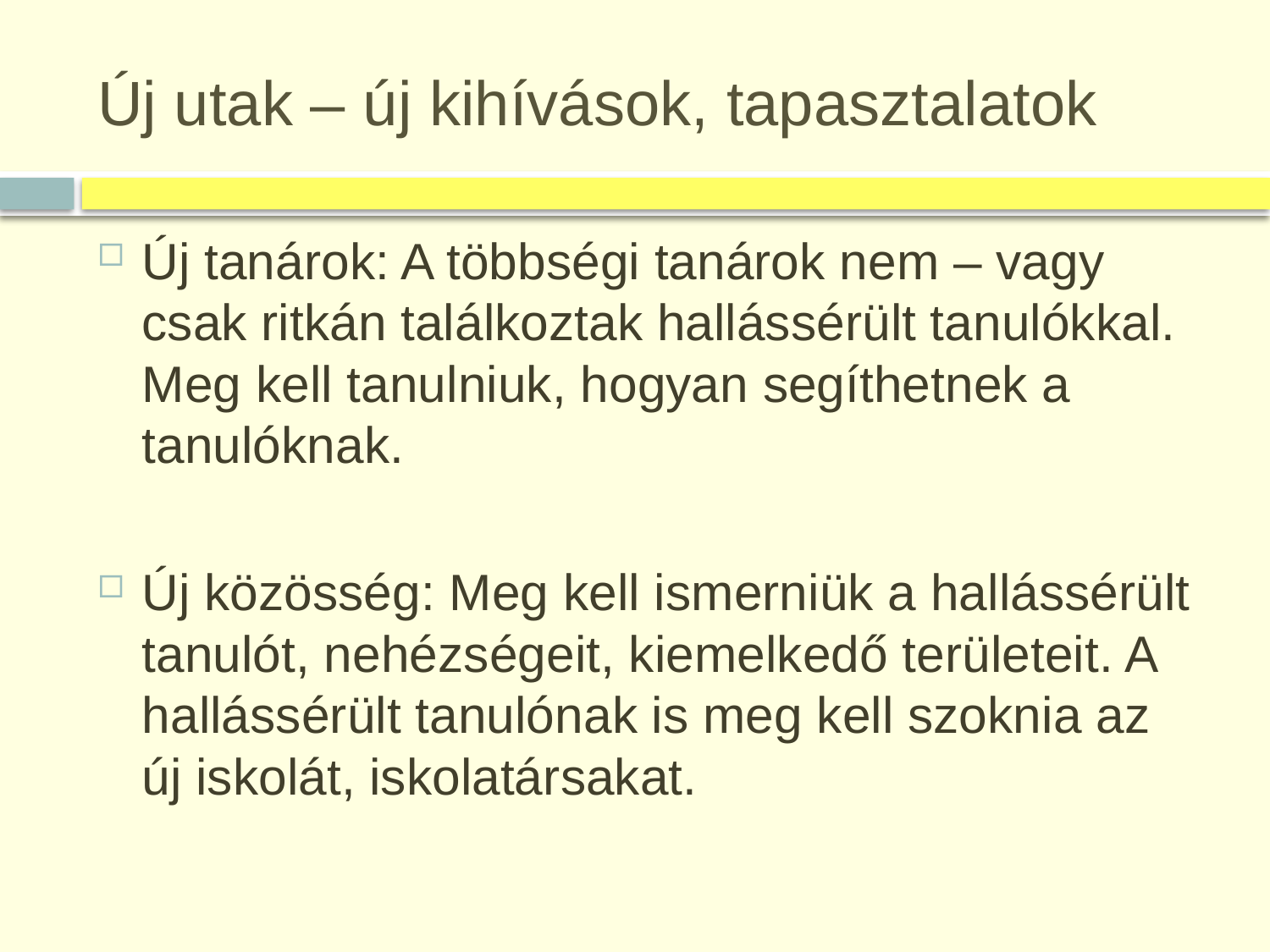

# Új utak – új kihívások, tapasztalatok
Új tanárok: A többségi tanárok nem – vagy csak ritkán találkoztak hallássérült tanulókkal. Meg kell tanulniuk, hogyan segíthetnek a tanulóknak.

Új közösség: Meg kell ismerniük a hallássérült tanulót, nehézségeit, kiemelkedő területeit. A hallássérült tanulónak is meg kell szoknia az új iskolát, iskolatársakat.